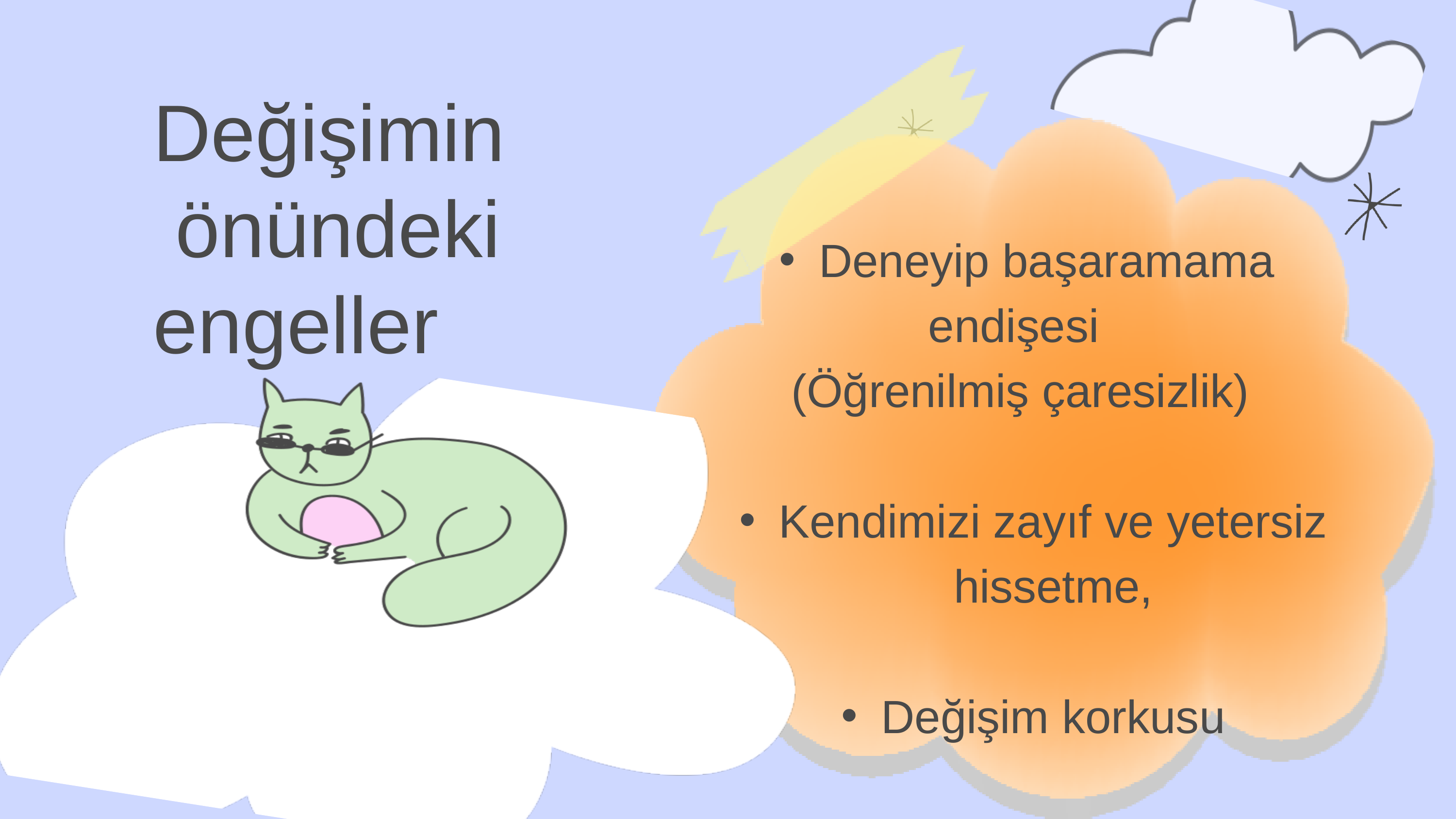

Değişimin
 önündeki engeller

Deneyip başaramama
endişesi
 (Öğrenilmiş çaresizlik)

Kendimizi zayıf ve yetersiz hissetme,

Değişim korkusu